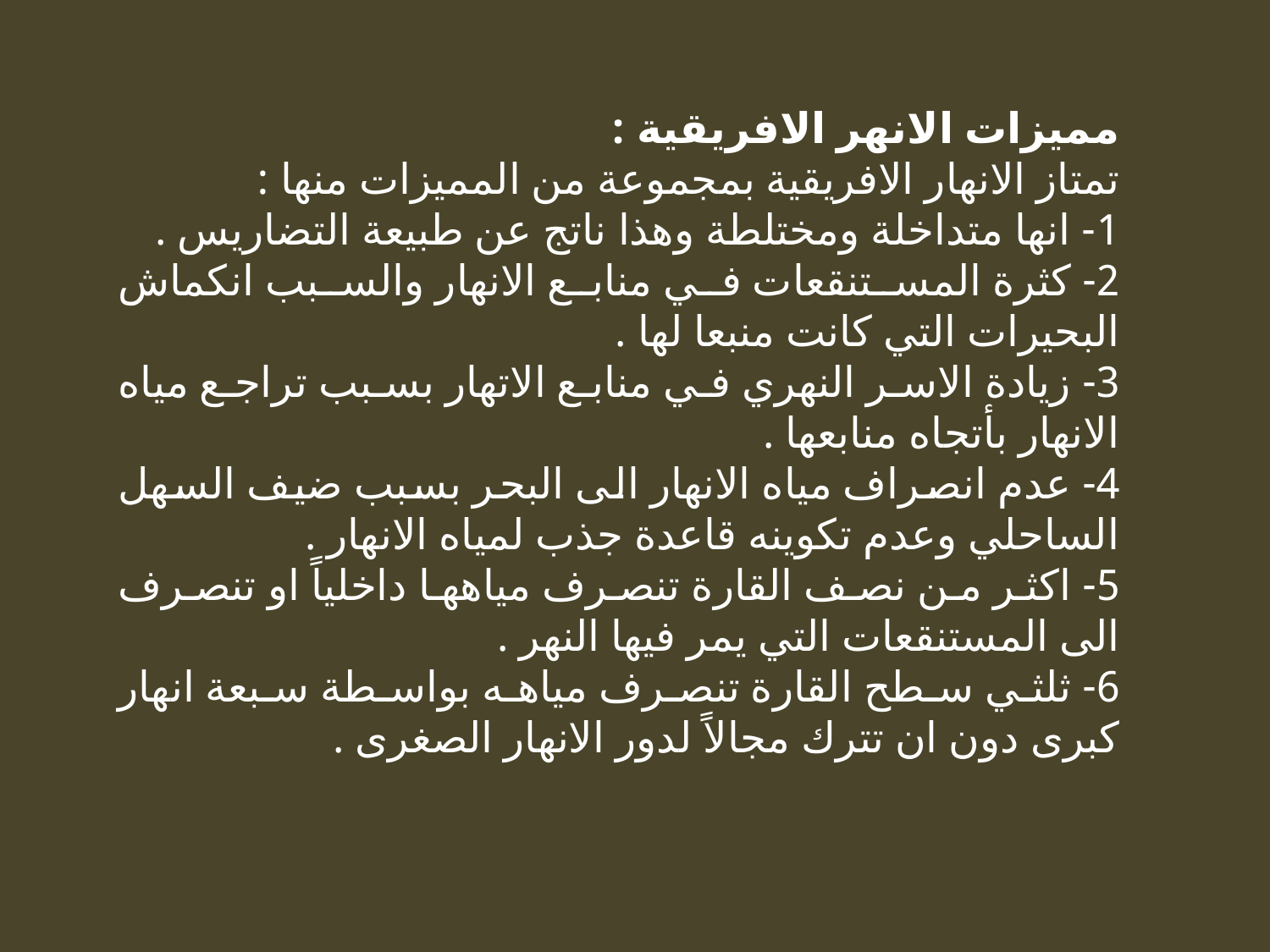

مميزات الانهر الافريقية :
تمتاز الانهار الافريقية بمجموعة من المميزات منها :
1- انها متداخلة ومختلطة وهذا ناتج عن طبيعة التضاريس .
2- كثرة المستنقعات في منابع الانهار والسبب انكماش البحيرات التي كانت منبعا لها .
3- زيادة الاسر النهري في منابع الاتهار بسبب تراجع مياه الانهار بأتجاه منابعها .
4- عدم انصراف مياه الانهار الى البحر بسبب ضيف السهل الساحلي وعدم تكوينه قاعدة جذب لمياه الانهار .
5- اكثر من نصف القارة تنصرف مياهها داخلياً او تنصرف الى المستنقعات التي يمر فيها النهر .
6- ثلثي سطح القارة تنصرف مياهه بواسطة سبعة انهار كبرى دون ان تترك مجالاً لدور الانهار الصغرى .